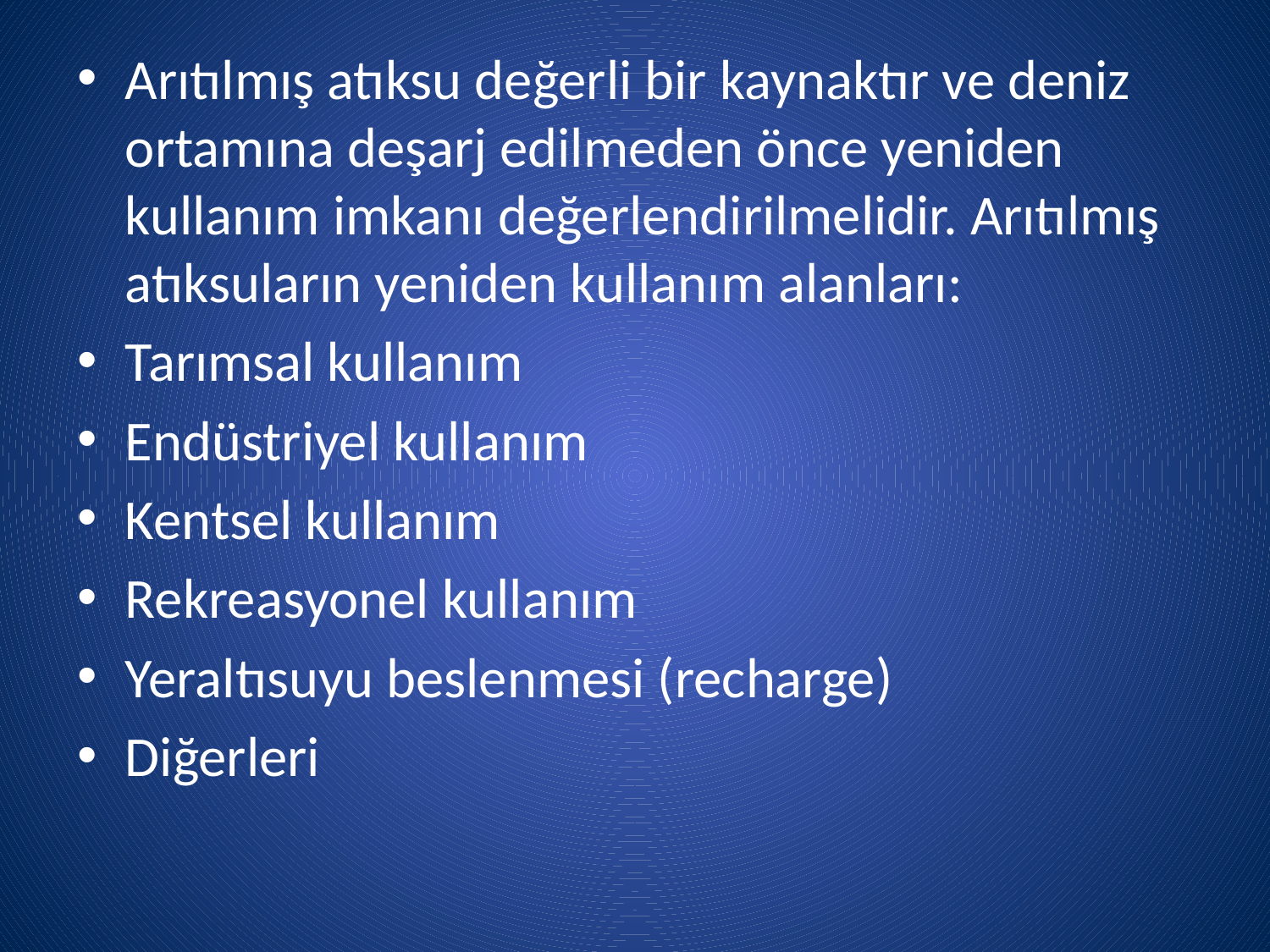

Arıtılmış atıksu değerli bir kaynaktır ve deniz ortamına deşarj edilmeden önce yeniden kullanım imkanı değerlendirilmelidir. Arıtılmış atıksuların yeniden kullanım alanları:
Tarımsal kullanım
Endüstriyel kullanım
Kentsel kullanım
Rekreasyonel kullanım
Yeraltısuyu beslenmesi (recharge)
Diğerleri